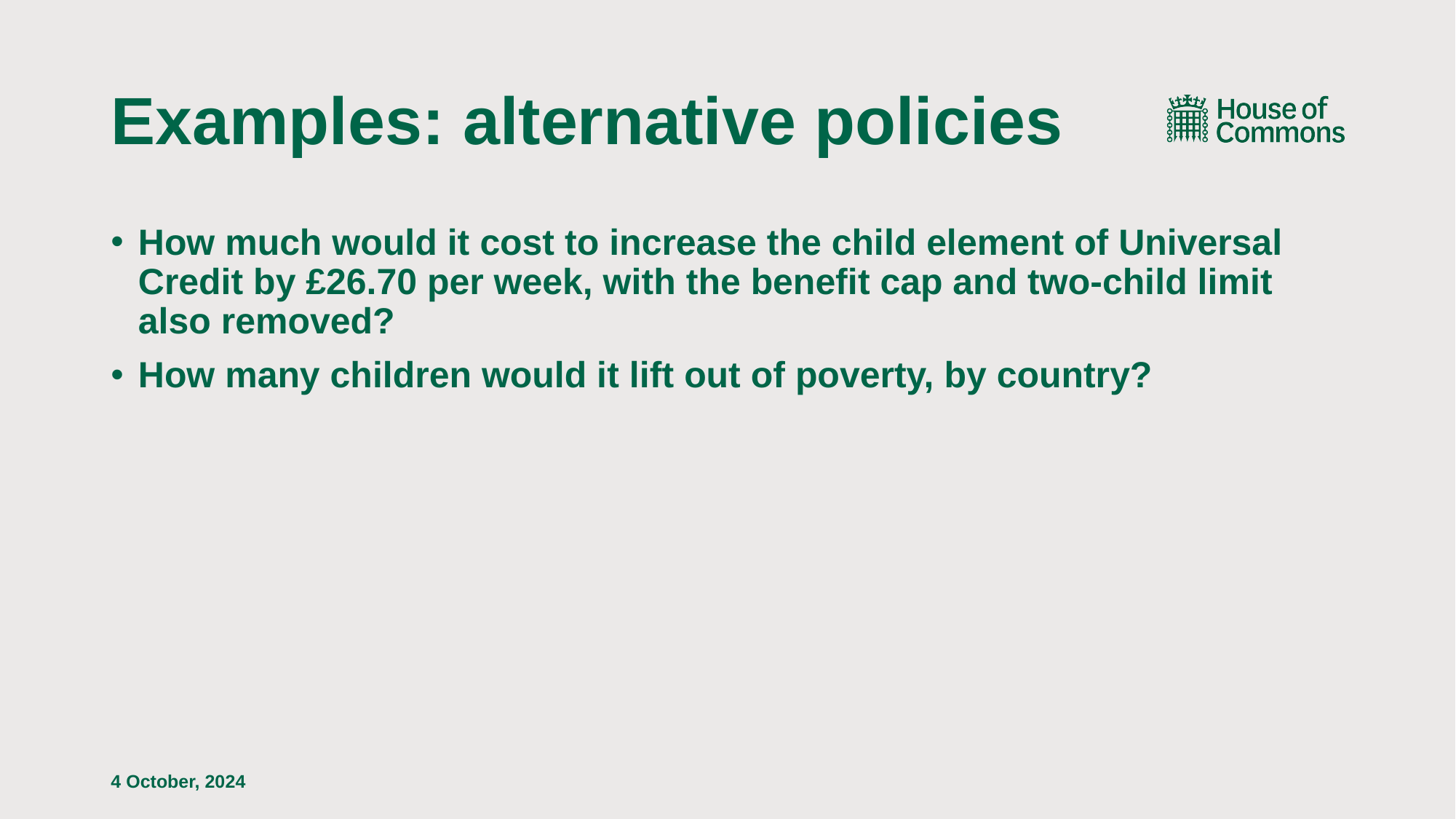

# Examples: alternative policies
How much would it cost to increase the child element of Universal Credit by £26.70 per week, with the benefit cap and two-child limit also removed?
How many children would it lift out of poverty, by country?

4 October, 2024